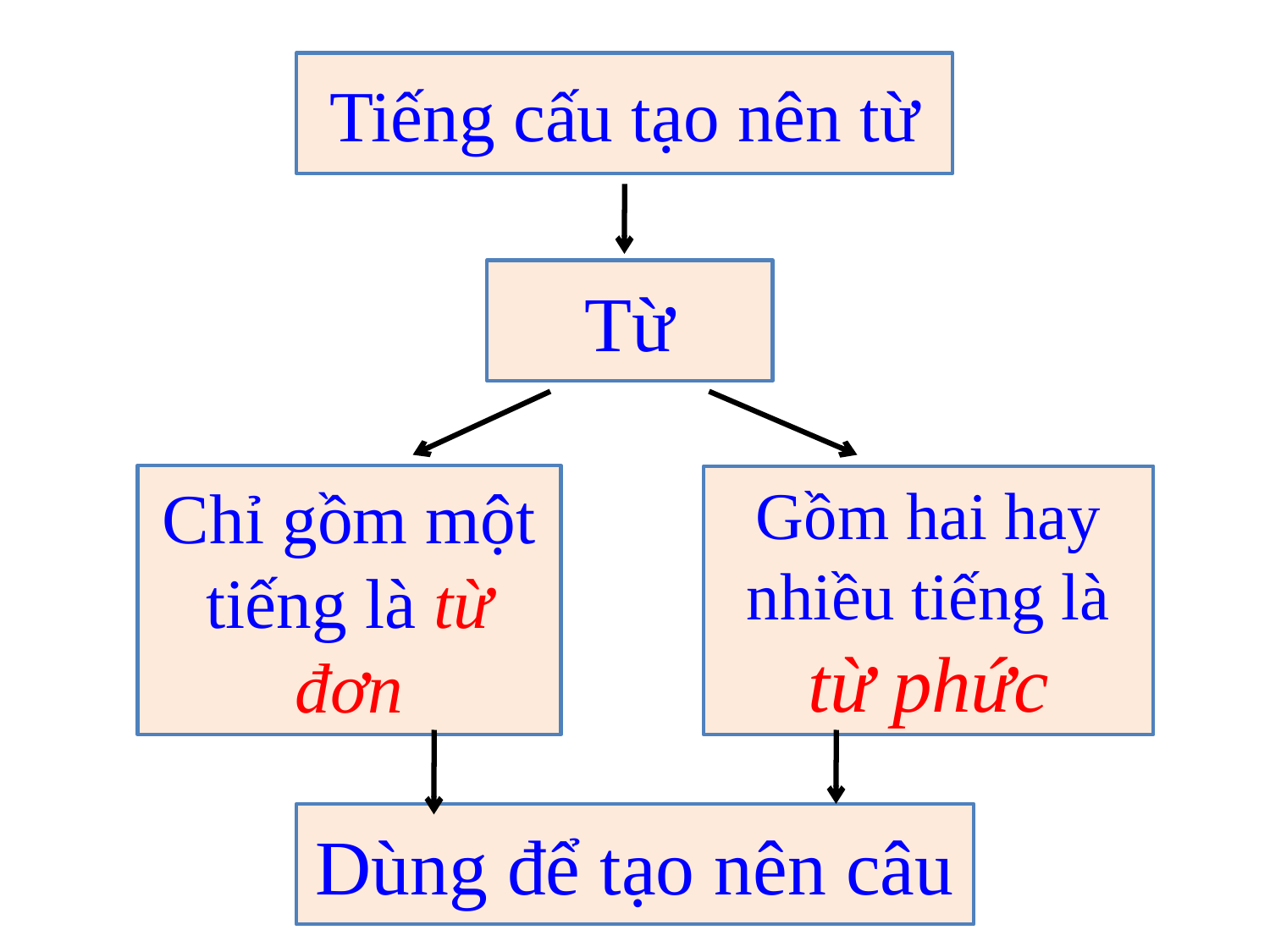

# Tiếng cấu tạo nên từ
Từ
Chỉ gồm một tiếng là từ đơn
Gồm hai hay nhiều tiếng là từ phức
Dùng để tạo nên câu